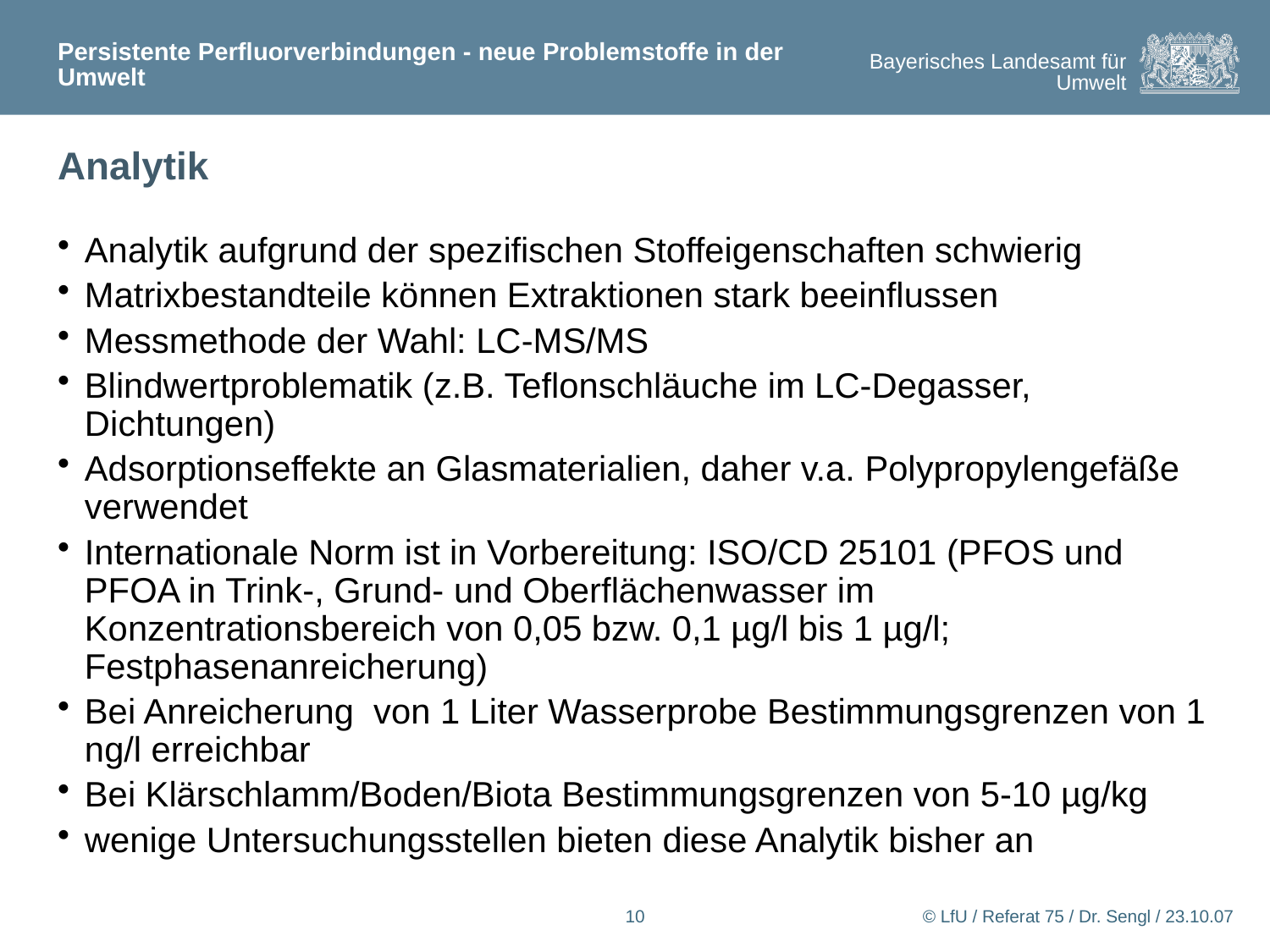

Persistente Perfluorverbindungen - neue Problemstoffe in der Umwelt
# Analytik
Analytik aufgrund der spezifischen Stoffeigenschaften schwierig
Matrixbestandteile können Extraktionen stark beeinflussen
Messmethode der Wahl: LC-MS/MS
Blindwertproblematik (z.B. Teflonschläuche im LC-Degasser, Dichtungen)
Adsorptionseffekte an Glasmaterialien, daher v.a. Polypropylengefäße verwendet
Internationale Norm ist in Vorbereitung: ISO/CD 25101 (PFOS und PFOA in Trink-, Grund- und Oberflächenwasser im Konzentrationsbereich von 0,05 bzw. 0,1 µg/l bis 1 µg/l; Festphasenanreicherung)
Bei Anreicherung  von 1 Liter Wasserprobe Bestimmungsgrenzen von 1 ng/l erreichbar
Bei Klärschlamm/Boden/Biota Bestimmungsgrenzen von 5-10 µg/kg
wenige Untersuchungsstellen bieten diese Analytik bisher an
10
© LfU / Referat 75 / Dr. Sengl / 23.10.07